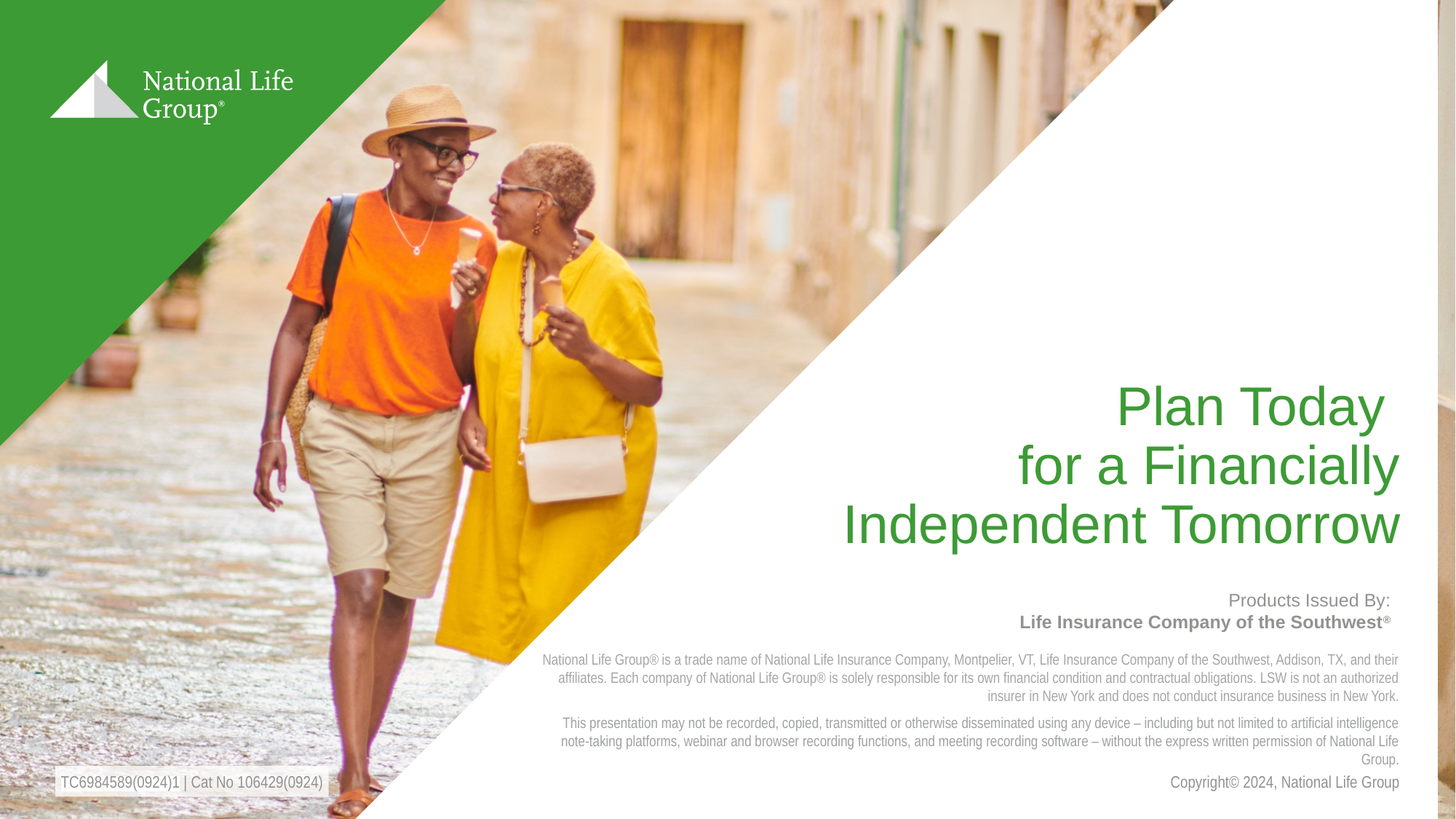

# Plan Today for a Financially Independent Tomorrow
Products Issued By:
Life Insurance Company of the Southwest®